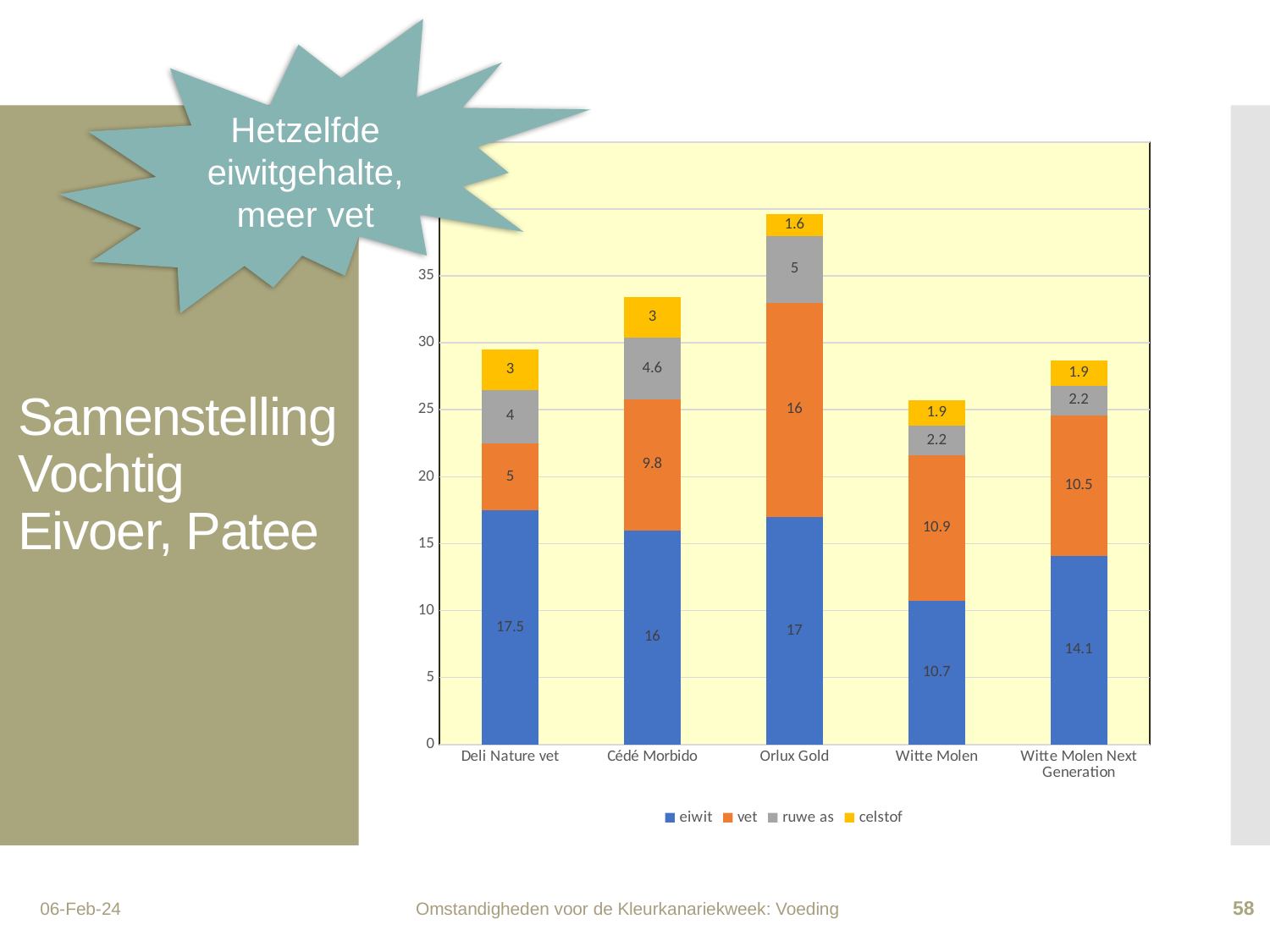

Hetzelfde eiwitgehalte, meer vet

### Chart

| Category | eiwit | vet | ruwe as | celstof |
|---|---|---|---|---|
| Deli Nature vet | 17.5 | 5.0 | 4.0 | 3.0 |
| Cédé Morbido | 16.0 | 9.8 | 4.6 | 3.0 |
| Orlux Gold | 17.0 | 16.0 | 5.0 | 1.6 |
| Witte Molen | 10.7 | 10.9 | 2.2 | 1.9 |
| Witte Molen Next Generation | 14.1 | 10.5 | 2.2 | 1.9 |
# Samenstelling Vochtig Eivoer, Patee
06-Feb-24
Omstandigheden voor de Kleurkanariekweek: Voeding
58